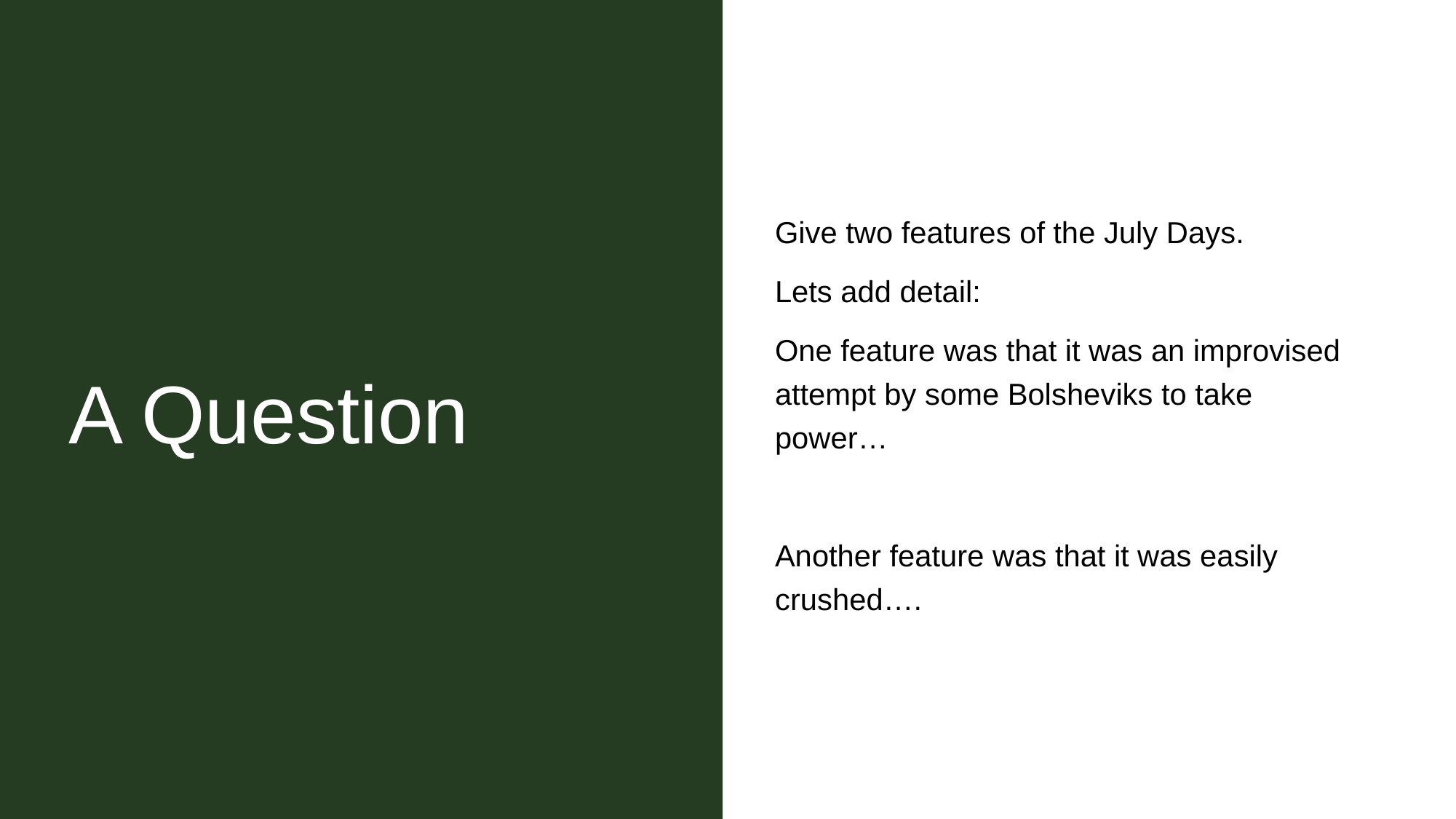

# A Question
Give two features of the July Days.
Lets add detail:
One feature was that it was an improvised attempt by some Bolsheviks to take power…

Another feature was that it was easily crushed….